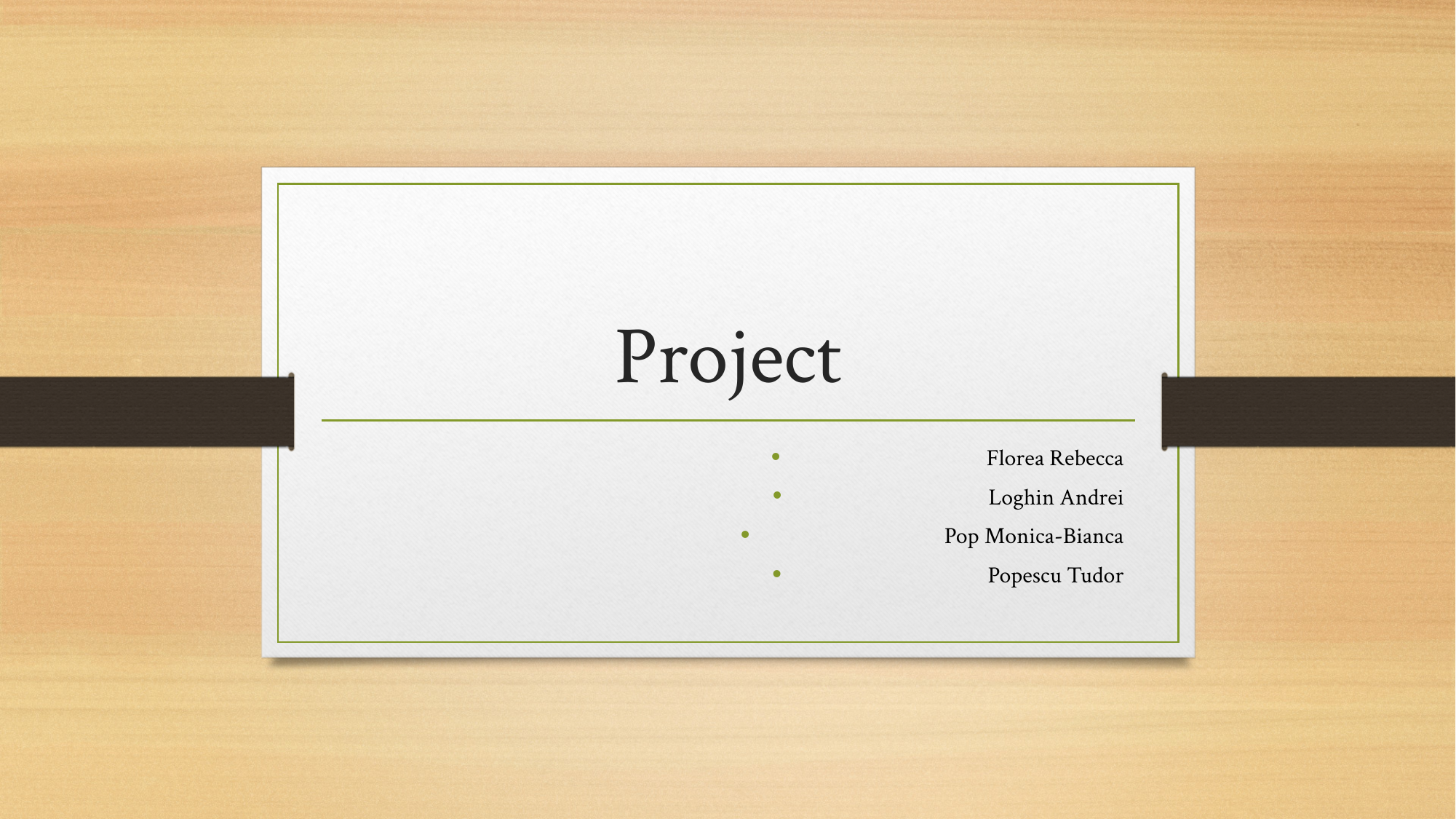

# Project
Florea Rebecca
Loghin Andrei
Pop Monica-Bianca
Popescu Tudor